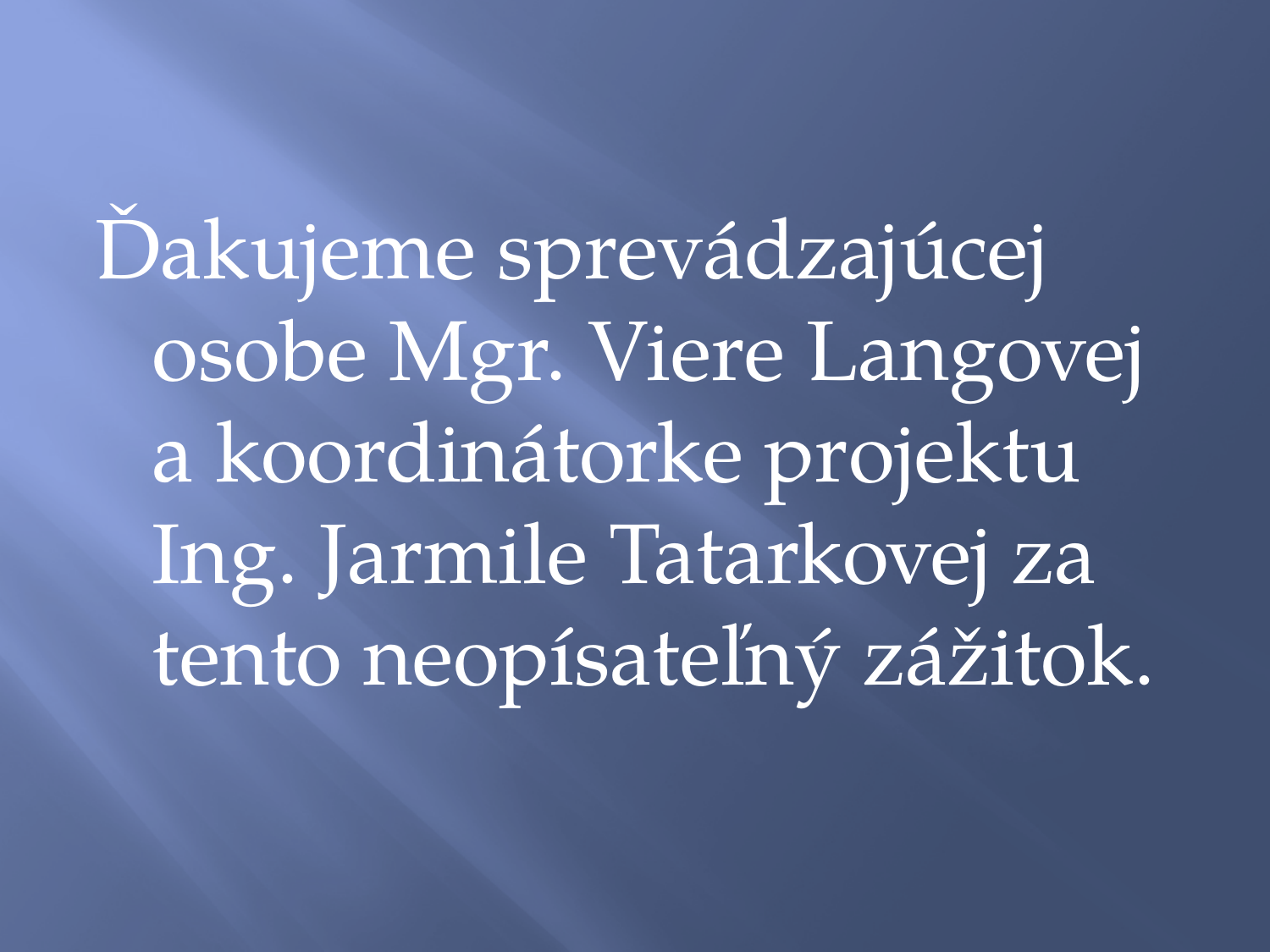

Ďakujeme sprevádzajúcej osobe Mgr. Viere Langovej a koordinátorke projektu Ing. Jarmile Tatarkovej za tento neopísateľný zážitok.